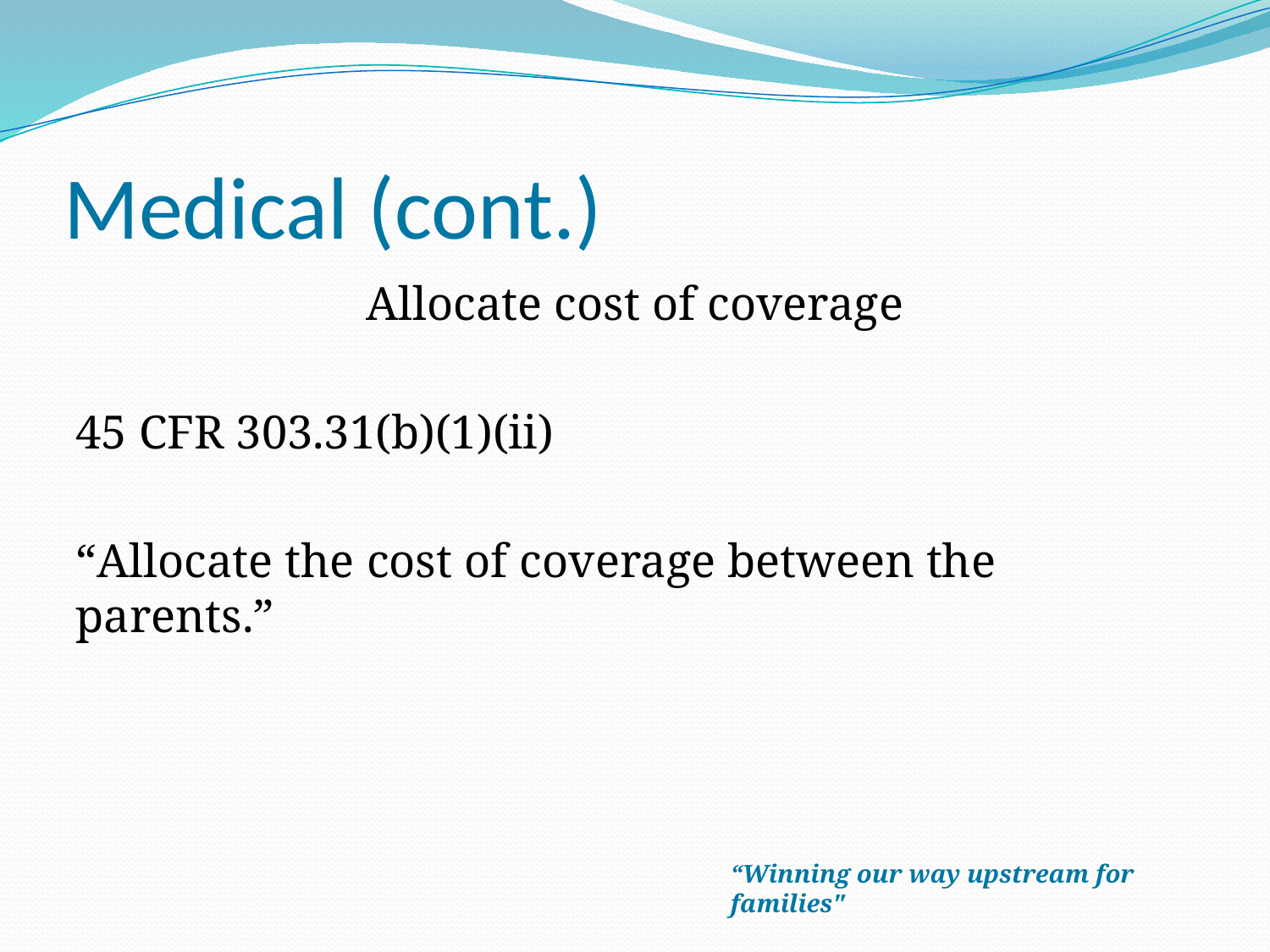

# Medical (cont.)
Allocate cost of coverage

45 CFR 303.31(b)(1)(ii)

“Allocate the cost of coverage between the parents.”
“Winning our way upstream for families"